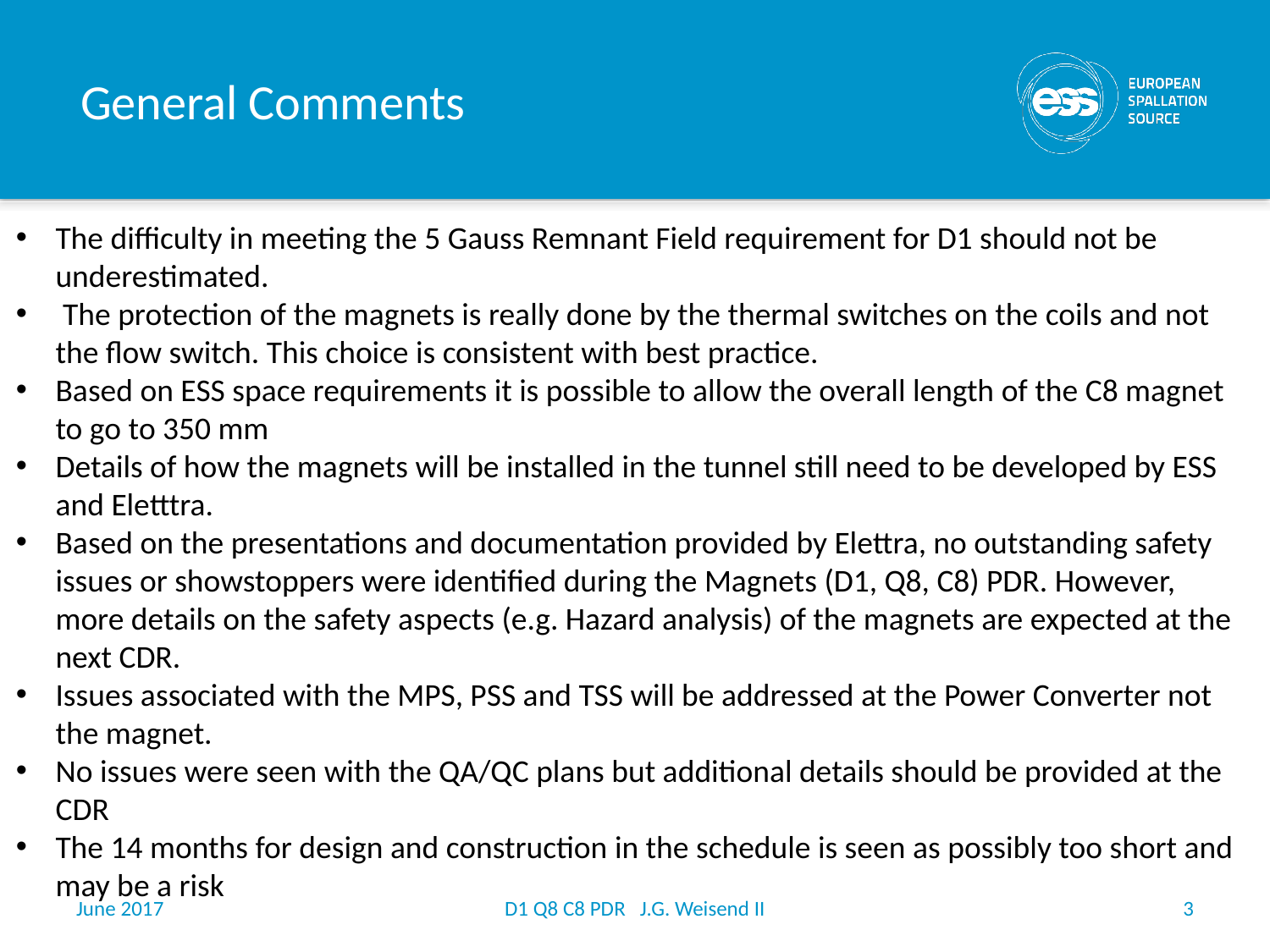

# General Comments

The difficulty in meeting the 5 Gauss Remnant Field requirement for D1 should not be underestimated.
 The protection of the magnets is really done by the thermal switches on the coils and not the flow switch. This choice is consistent with best practice.
Based on ESS space requirements it is possible to allow the overall length of the C8 magnet to go to 350 mm
Details of how the magnets will be installed in the tunnel still need to be developed by ESS and Eletttra.
Based on the presentations and documentation provided by Elettra, no outstanding safety issues or showstoppers were identified during the Magnets (D1, Q8, C8) PDR. However, more details on the safety aspects (e.g. Hazard analysis) of the magnets are expected at the next CDR.
Issues associated with the MPS, PSS and TSS will be addressed at the Power Converter not the magnet.
No issues were seen with the QA/QC plans but additional details should be provided at the CDR
The 14 months for design and construction in the schedule is seen as possibly too short and may be a risk

June 2017
D1 Q8 C8 PDR   J.G. Weisend II
3